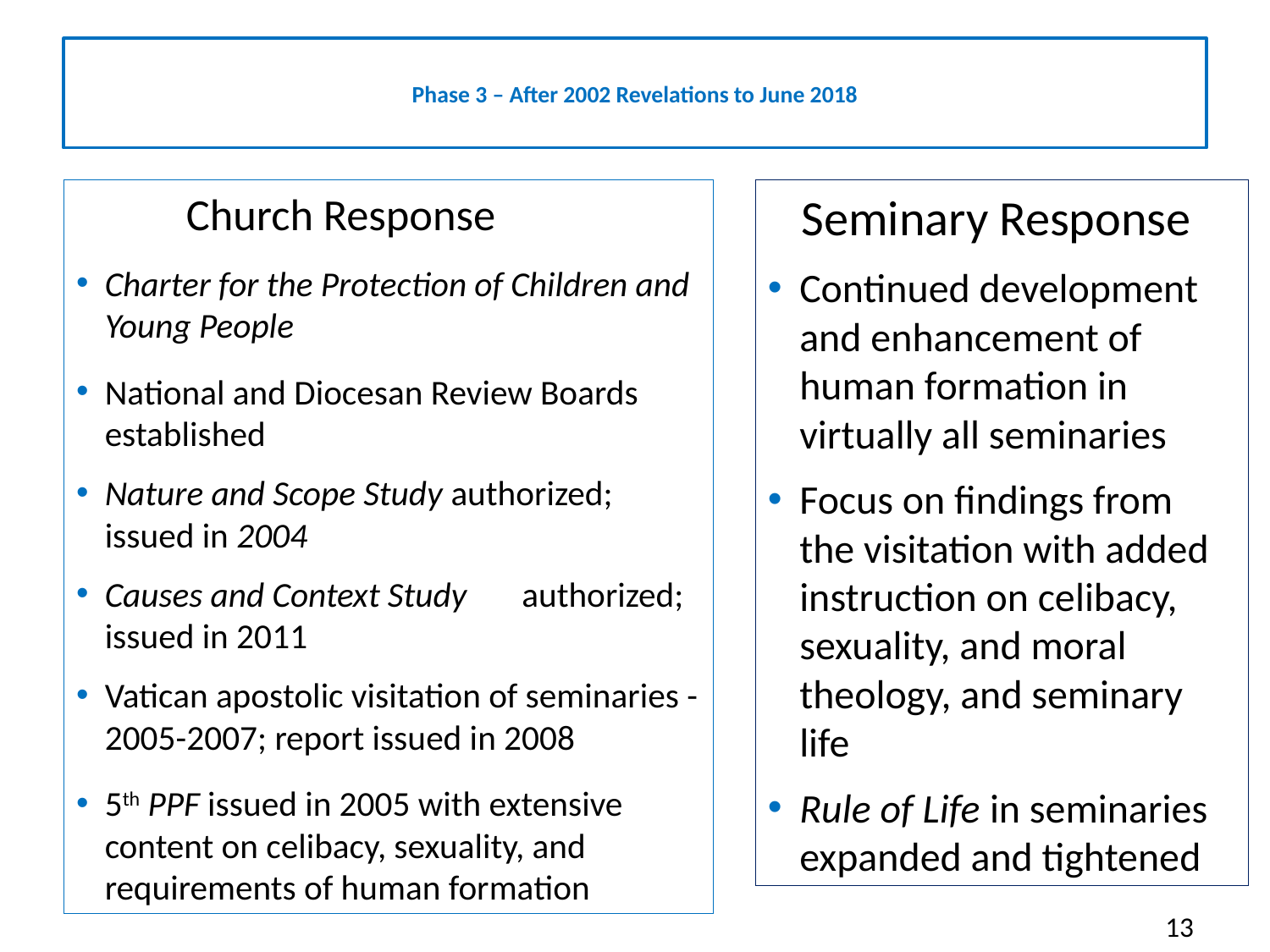

# Phase 3 – After 2002 Revelations to June 2018
                    Church Response

Charter for the Protection of Children and Young People

National and Diocesan Review Boards established

Nature and Scope Study authorized; issued in 2004

Causes and Context Study       authorized; issued in 2011

Vatican apostolic visitation of seminaries - 2005-2007; report issued in 2008

5th PPF issued in 2005 with extensive content on celibacy, sexuality, and requirements of human formation

   Seminary Response

Continued development and enhancement of human formation in virtually all seminaries

Focus on findings from   the visitation with added instruction on celibacy, sexuality, and moral theology, and seminary life

Rule of Life in seminaries expanded and tightened
13